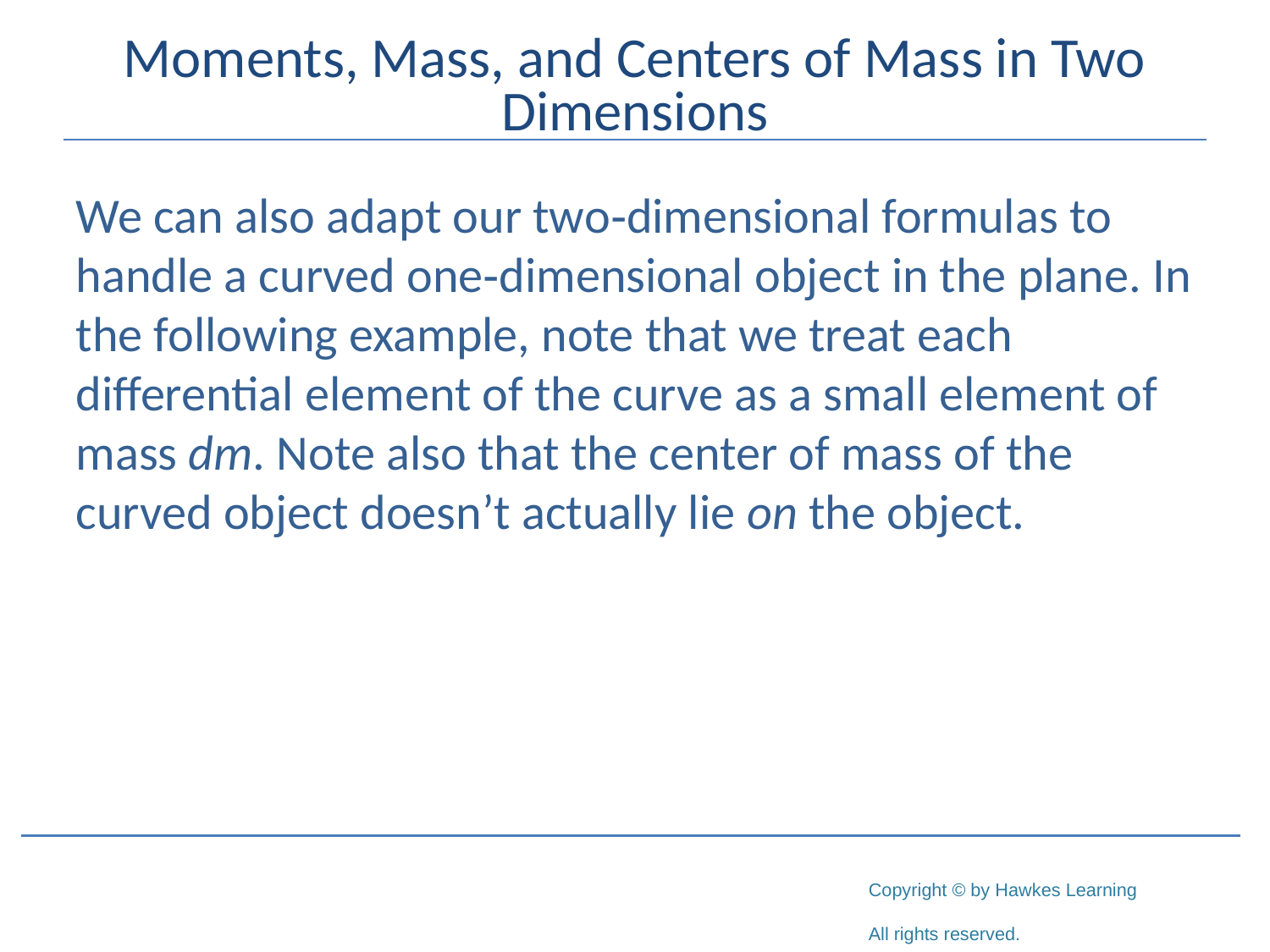

# Moments, Mass, and Centers of Mass in Two Dimensions
We can also adapt our two‑dimensional formulas to handle a curved one‑dimensional object in the plane. In the following example, note that we treat each differential element of the curve as a small element of mass dm. Note also that the center of mass of the curved object doesn’t actually lie on the object.